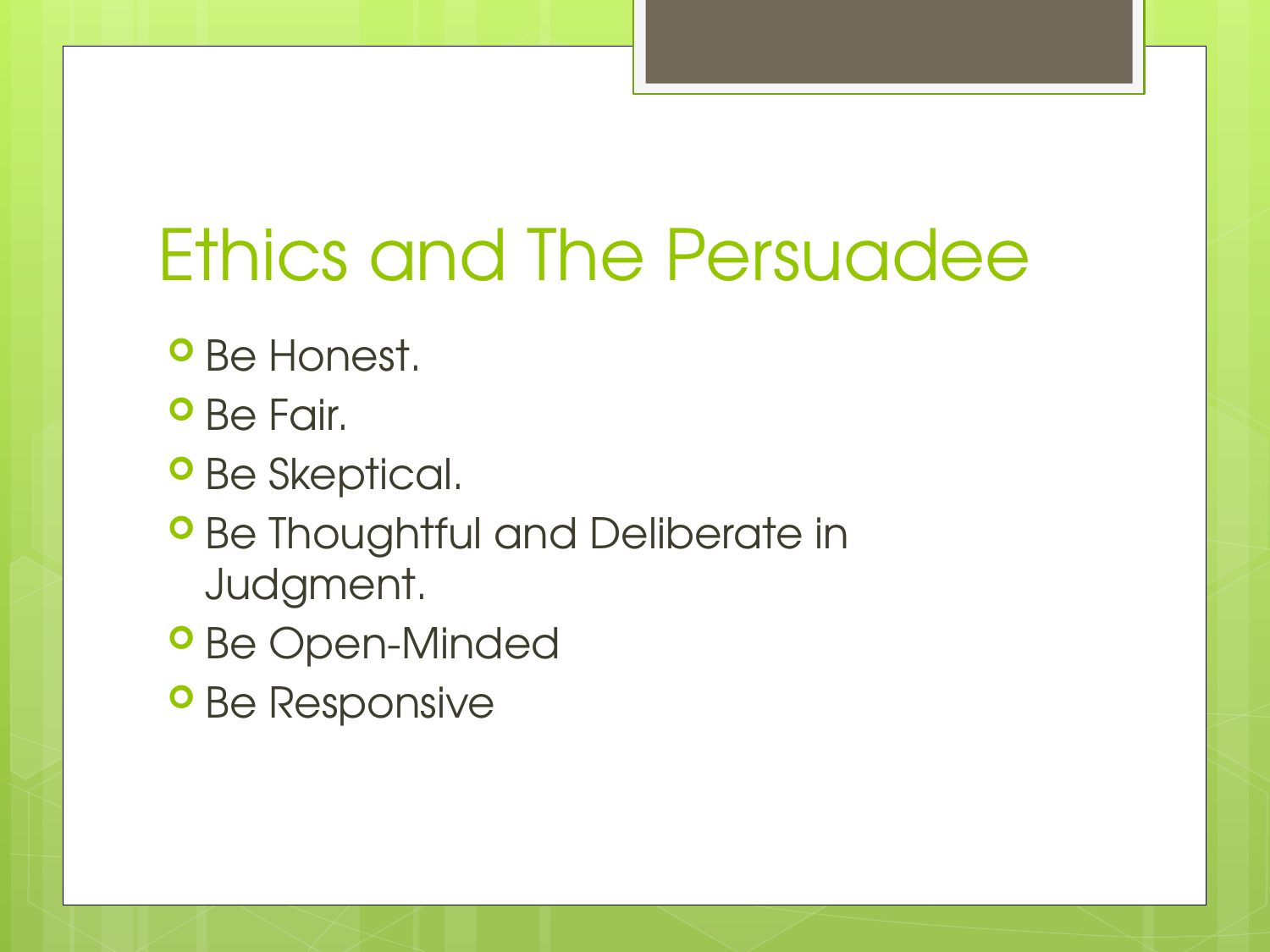

# Ethics and The Persuadee
Be Honest.
Be Fair.
Be Skeptical.
Be Thoughtful and Deliberate in Judgment.
Be Open-Minded
Be Responsive